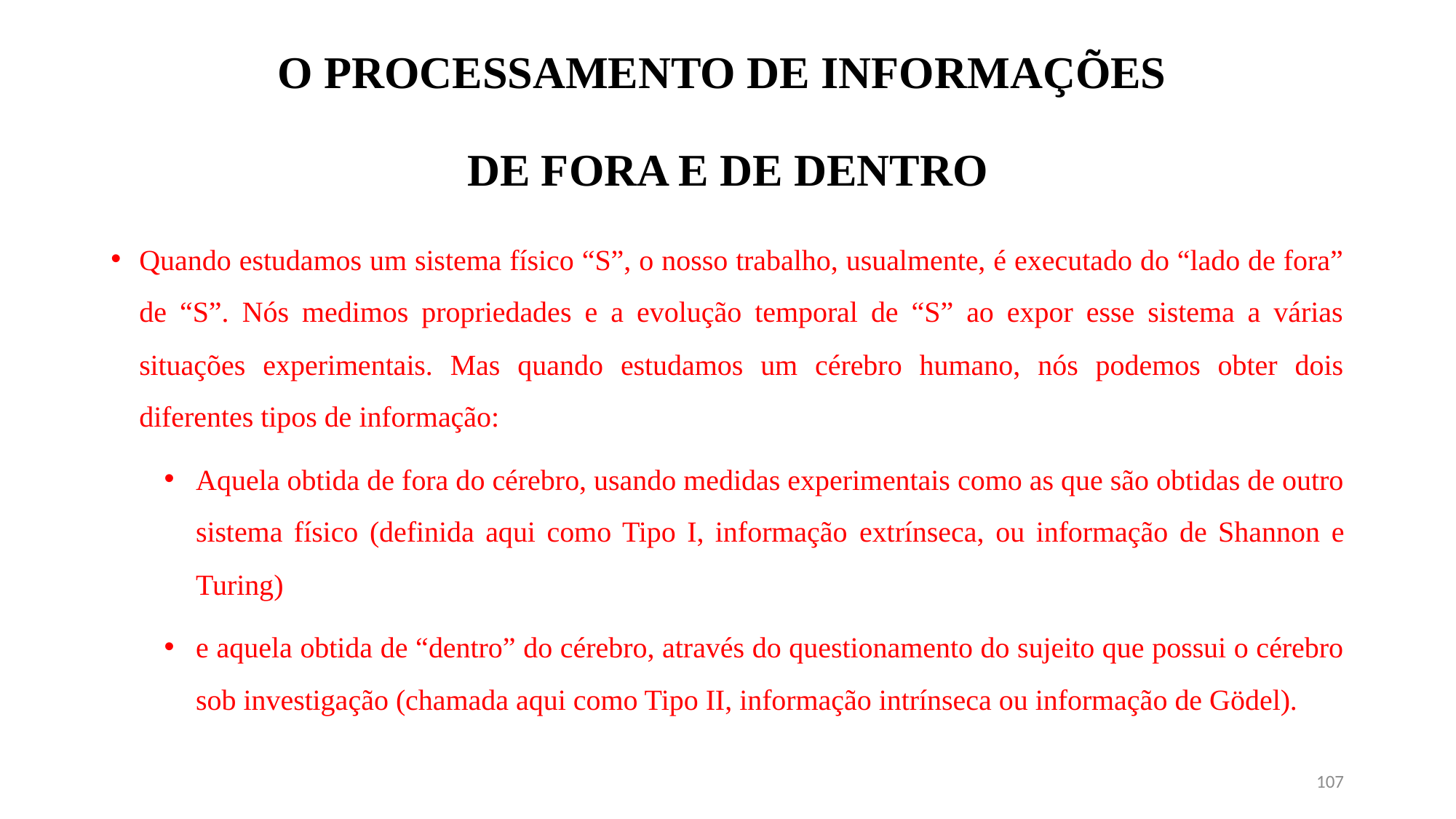

# O PROCESSAMENTO DE INFORMAÇÕES DE FORA E DE DENTRO
Quando estudamos um sistema físico “S”, o nosso trabalho, usualmente, é executado do “lado de fora” de “S”. Nós medimos propriedades e a evolução temporal de “S” ao expor esse sistema a várias situações experimentais. Mas quando estudamos um cérebro humano, nós podemos obter dois diferentes tipos de informação:
Aquela obtida de fora do cérebro, usando medidas experimentais como as que são obtidas de outro sistema físico (definida aqui como Tipo I, informação extrínseca, ou informação de Shannon e Turing)
e aquela obtida de “dentro” do cérebro, através do questionamento do sujeito que possui o cérebro sob investigação (chamada aqui como Tipo II, informação intrínseca ou informação de Gödel).

107